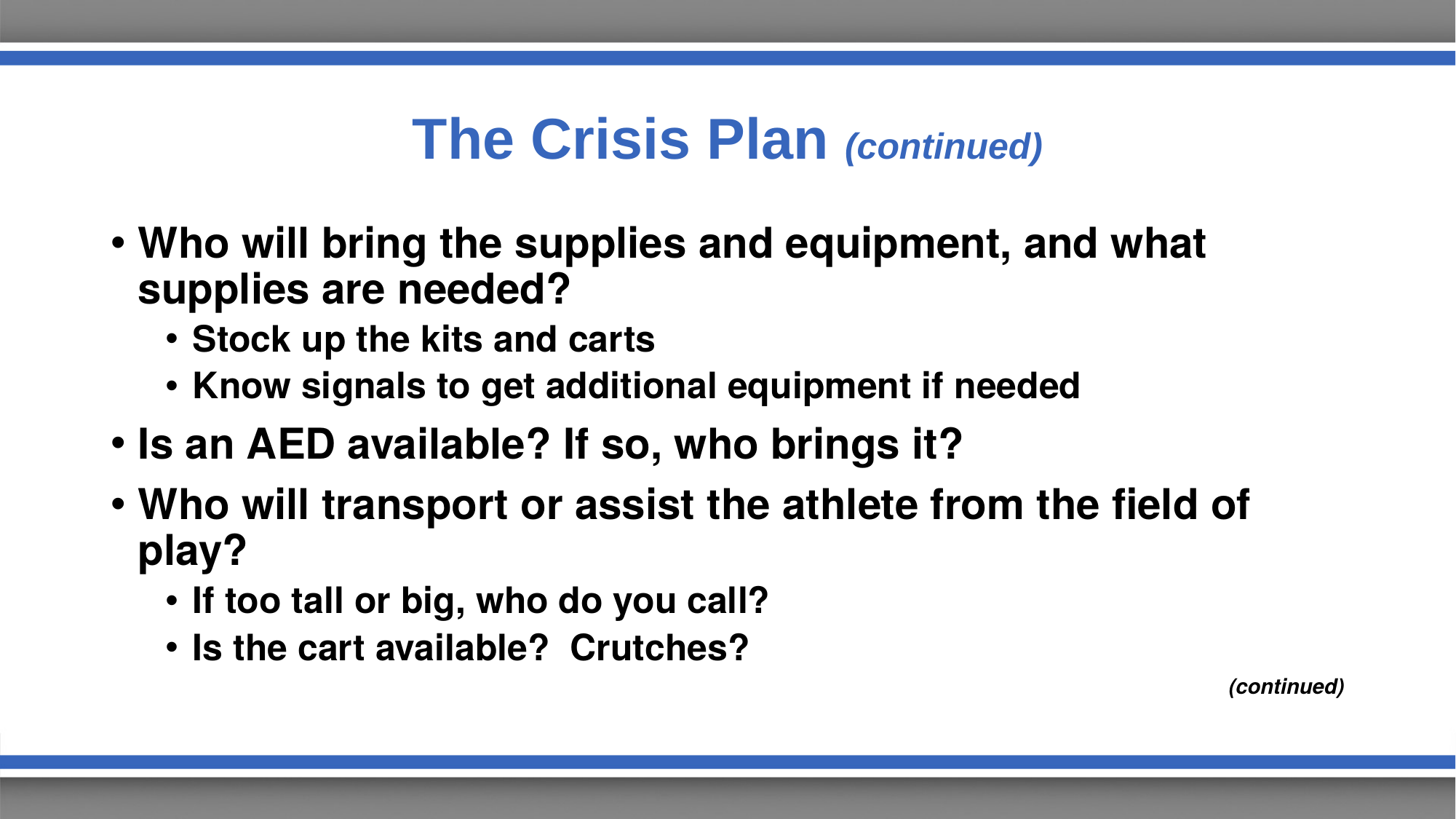

# The Crisis Plan (continued)
Who will bring the supplies and equipment, and what supplies are needed?
Stock up the kits and carts
Know signals to get additional equipment if needed
Is an AED available? If so, who brings it?
Who will transport or assist the athlete from the field of play?
If too tall or big, who do you call?
Is the cart available?  Crutches?
(continued)